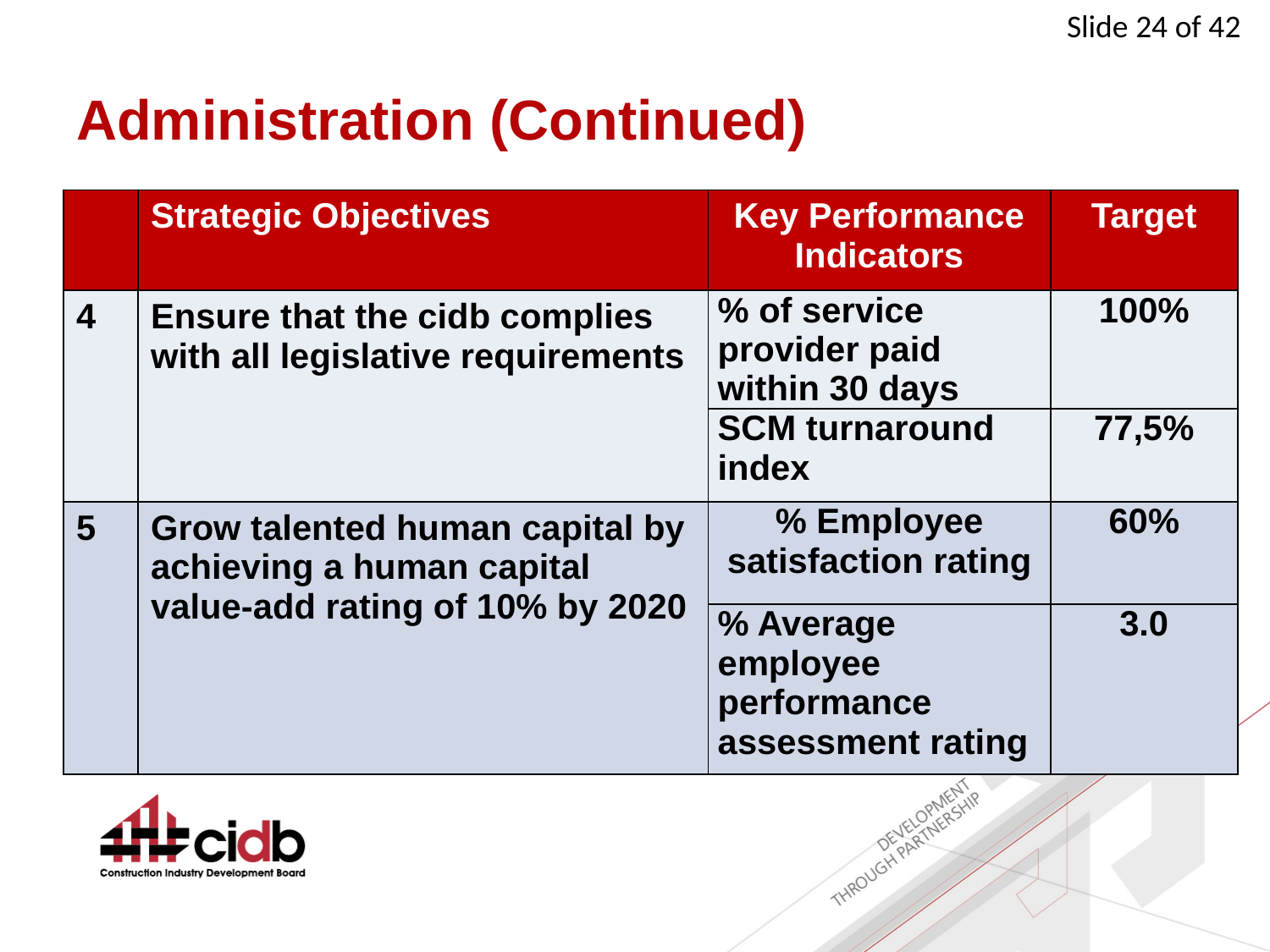

# Administration (Continued)
|  | Strategic Objectives | Key Performance Indicators | Target |
| --- | --- | --- | --- |
| 4 | Ensure that the cidb complies with all legislative requirements | % of service provider paid within 30 days | 100% |
|  |  | SCM turnaround index | 77,5% |
| 5 | Grow talented human capital by achieving a human capital value-add rating of 10% by 2020 | % Employee satisfaction rating | 60% |
|  |  | % Average employee performance assessment rating | 3.0 |